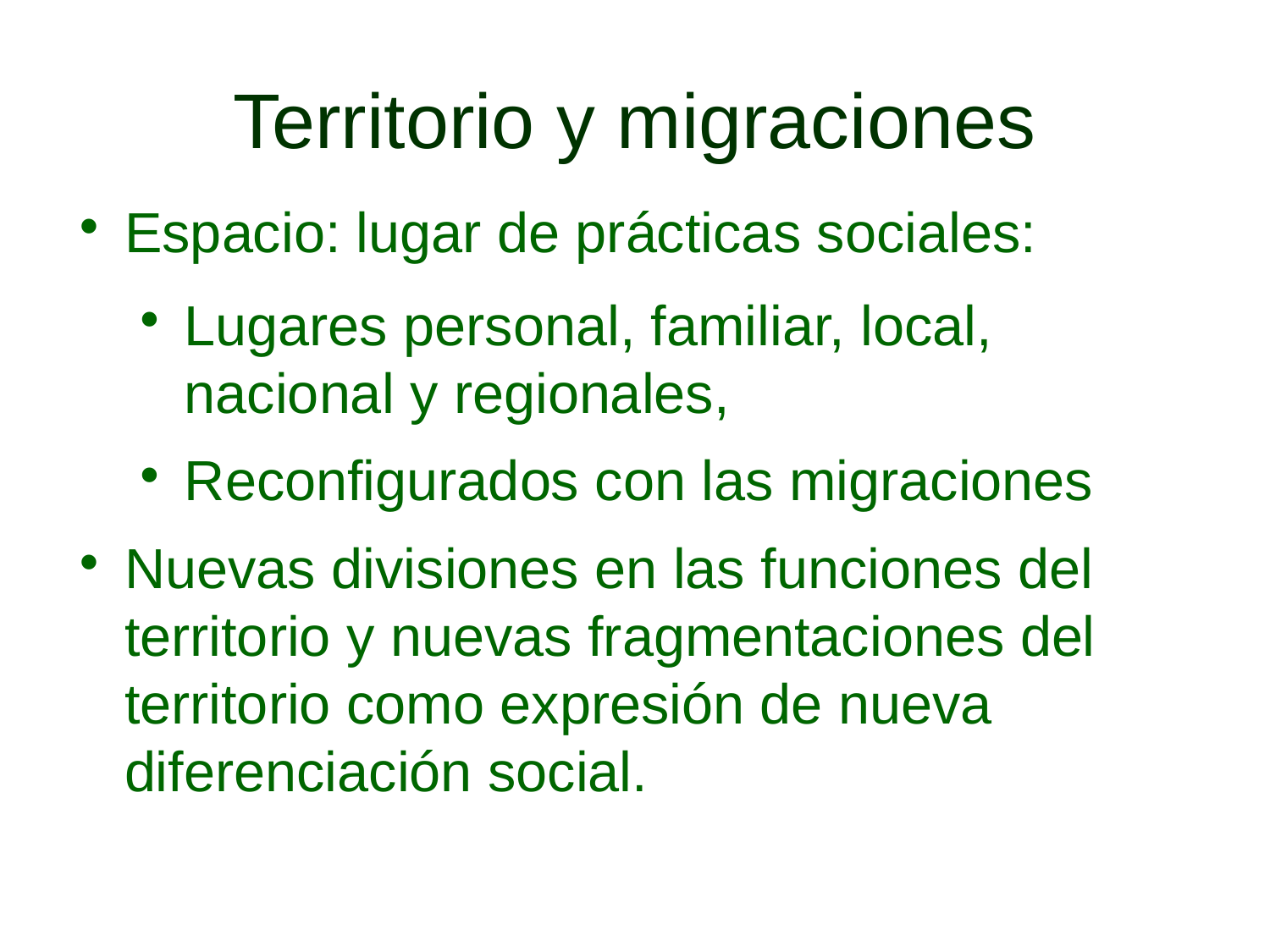

# Territorio y migraciones
Espacio: lugar de prácticas sociales:
Lugares personal, familiar, local, nacional y regionales,
Reconfigurados con las migraciones
Nuevas divisiones en las funciones del territorio y nuevas fragmentaciones del territorio como expresión de nueva diferenciación social.